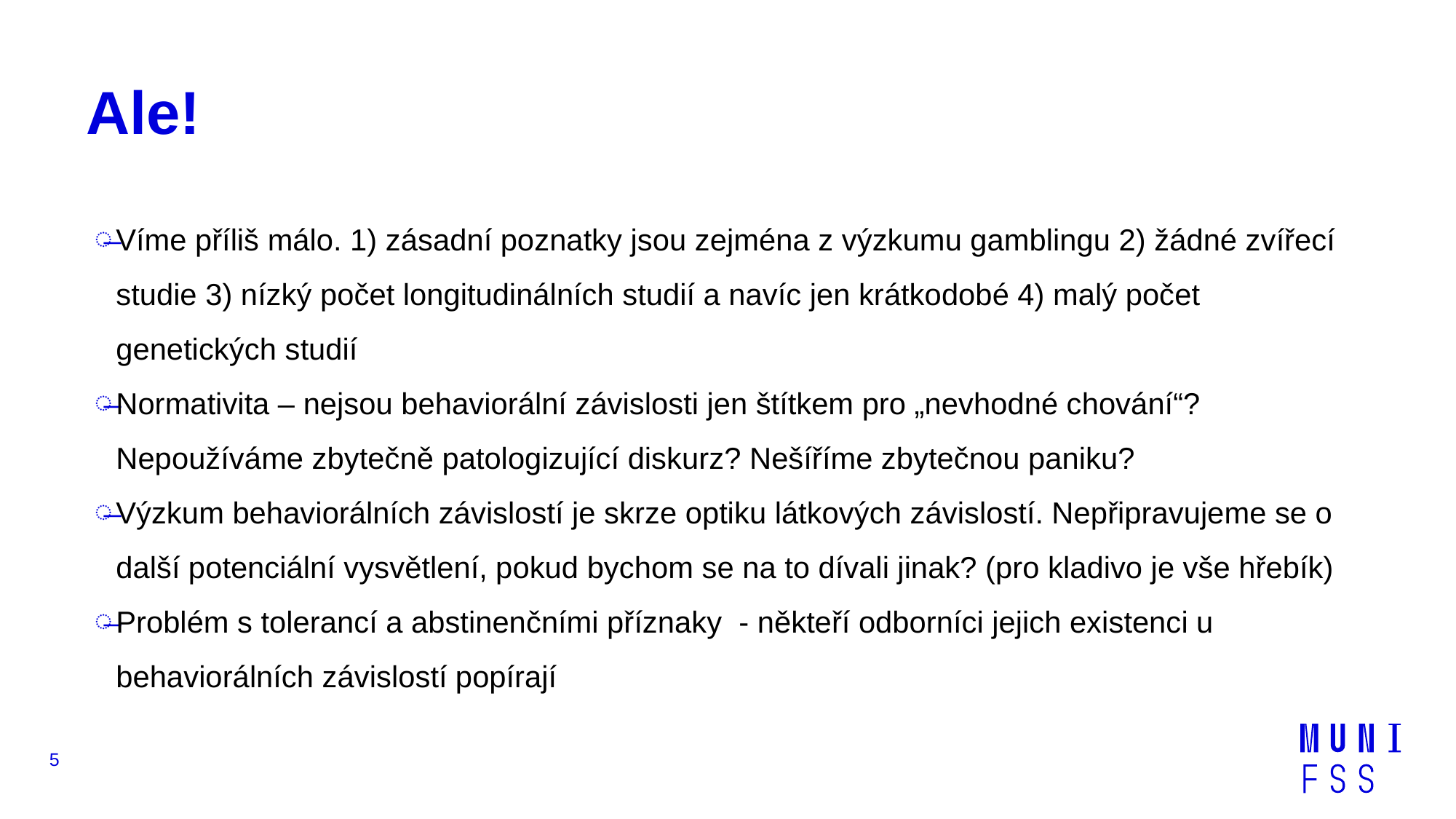

# Ale!
Víme příliš málo. 1) zásadní poznatky jsou zejména z výzkumu gamblingu 2) žádné zvířecí studie 3) nízký počet longitudinálních studií a navíc jen krátkodobé 4) malý počet genetických studií
Normativita – nejsou behaviorální závislosti jen štítkem pro „nevhodné chování“? Nepoužíváme zbytečně patologizující diskurz? Nešíříme zbytečnou paniku?
Výzkum behaviorálních závislostí je skrze optiku látkových závislostí. Nepřipravujeme se o další potenciální vysvětlení, pokud bychom se na to dívali jinak? (pro kladivo je vše hřebík)
Problém s tolerancí a abstinenčními příznaky  - někteří odborníci jejich existenci u behaviorálních závislostí popírají

5